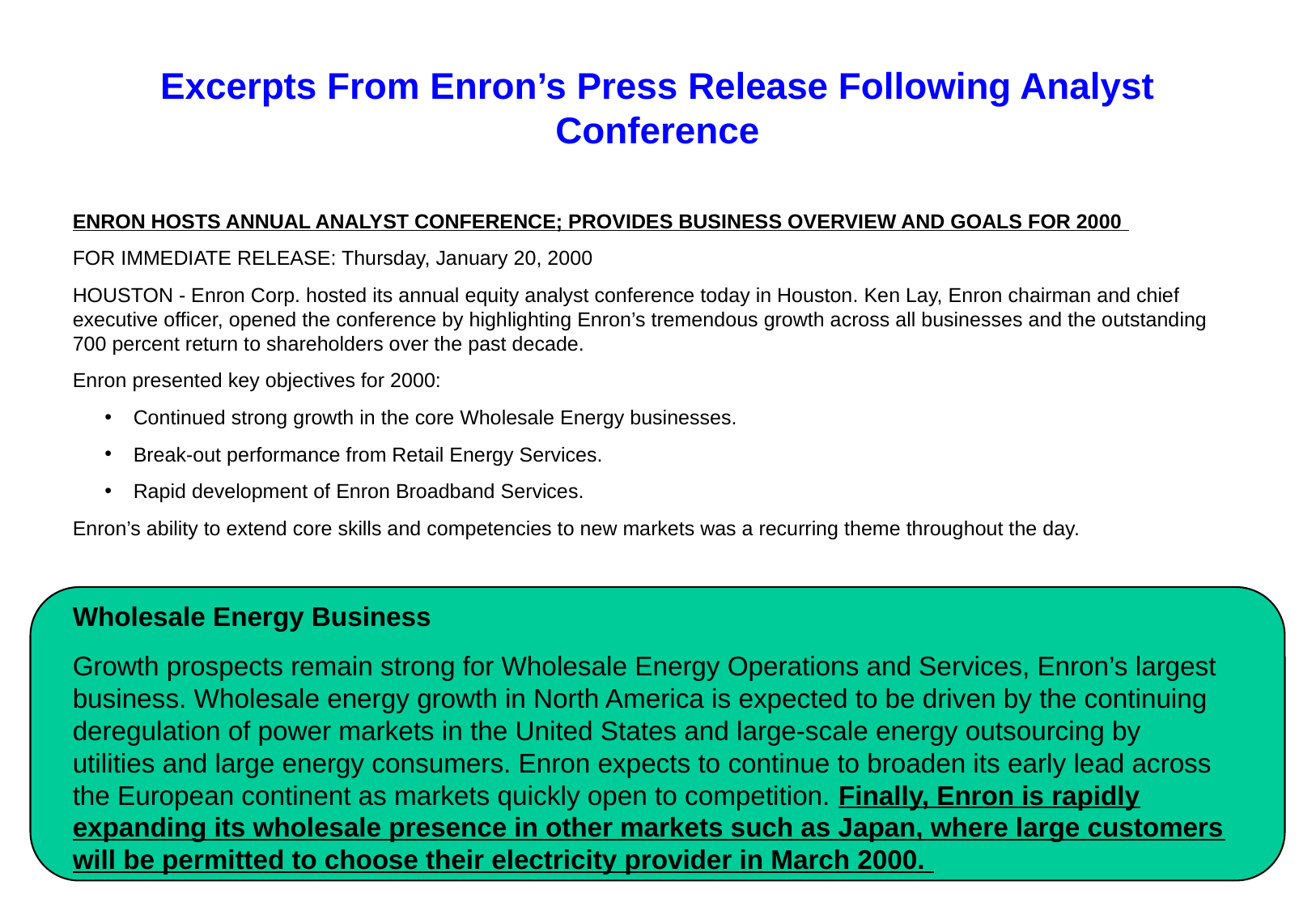

# Excerpts From Enron’s Press Release Following Analyst Conference
ENRON HOSTS ANNUAL ANALYST CONFERENCE; PROVIDES BUSINESS OVERVIEW AND GOALS FOR 2000
FOR IMMEDIATE RELEASE: Thursday, January 20, 2000
HOUSTON - Enron Corp. hosted its annual equity analyst conference today in Houston. Ken Lay, Enron chairman and chief executive officer, opened the conference by highlighting Enron’s tremendous growth across all businesses and the outstanding 700 percent return to shareholders over the past decade.
Enron presented key objectives for 2000:
Continued strong growth in the core Wholesale Energy businesses.
Break-out performance from Retail Energy Services.
Rapid development of Enron Broadband Services.
Enron’s ability to extend core skills and competencies to new markets was a recurring theme throughout the day.

Wholesale Energy Business
Growth prospects remain strong for Wholesale Energy Operations and Services, Enron’s largest business. Wholesale energy growth in North America is expected to be driven by the continuing deregulation of power markets in the United States and large-scale energy outsourcing by utilities and large energy consumers. Enron expects to continue to broaden its early lead across the European continent as markets quickly open to competition. Finally, Enron is rapidly expanding its wholesale presence in other markets such as Japan, where large customers will be permitted to choose their electricity provider in March 2000.